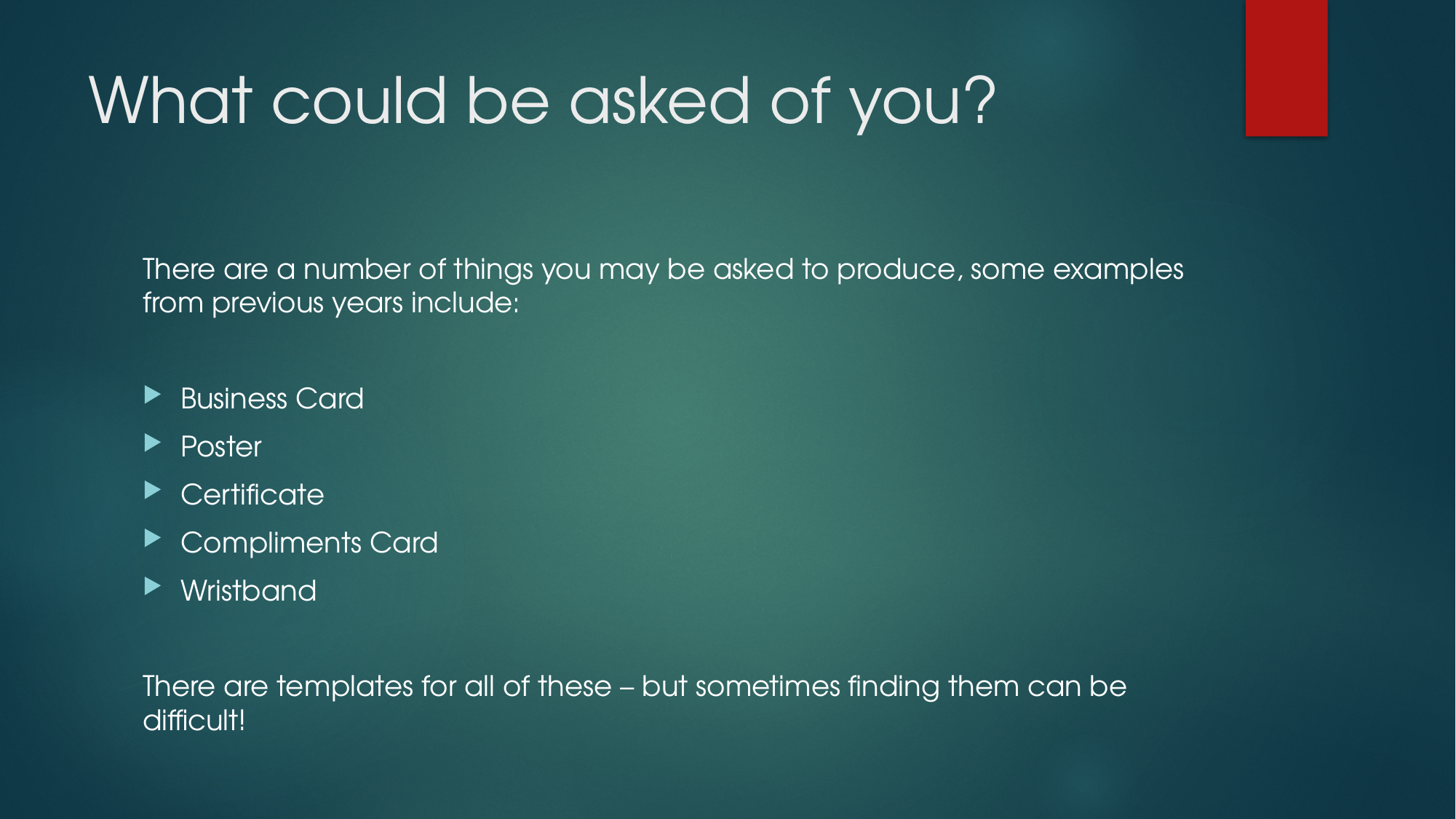

# What could be asked of you?
There are a number of things you may be asked to produce, some examples from previous years include:

Business Card
Poster
Certificate
Compliments Card
Wristband

There are templates for all of these – but sometimes finding them can be difficult!